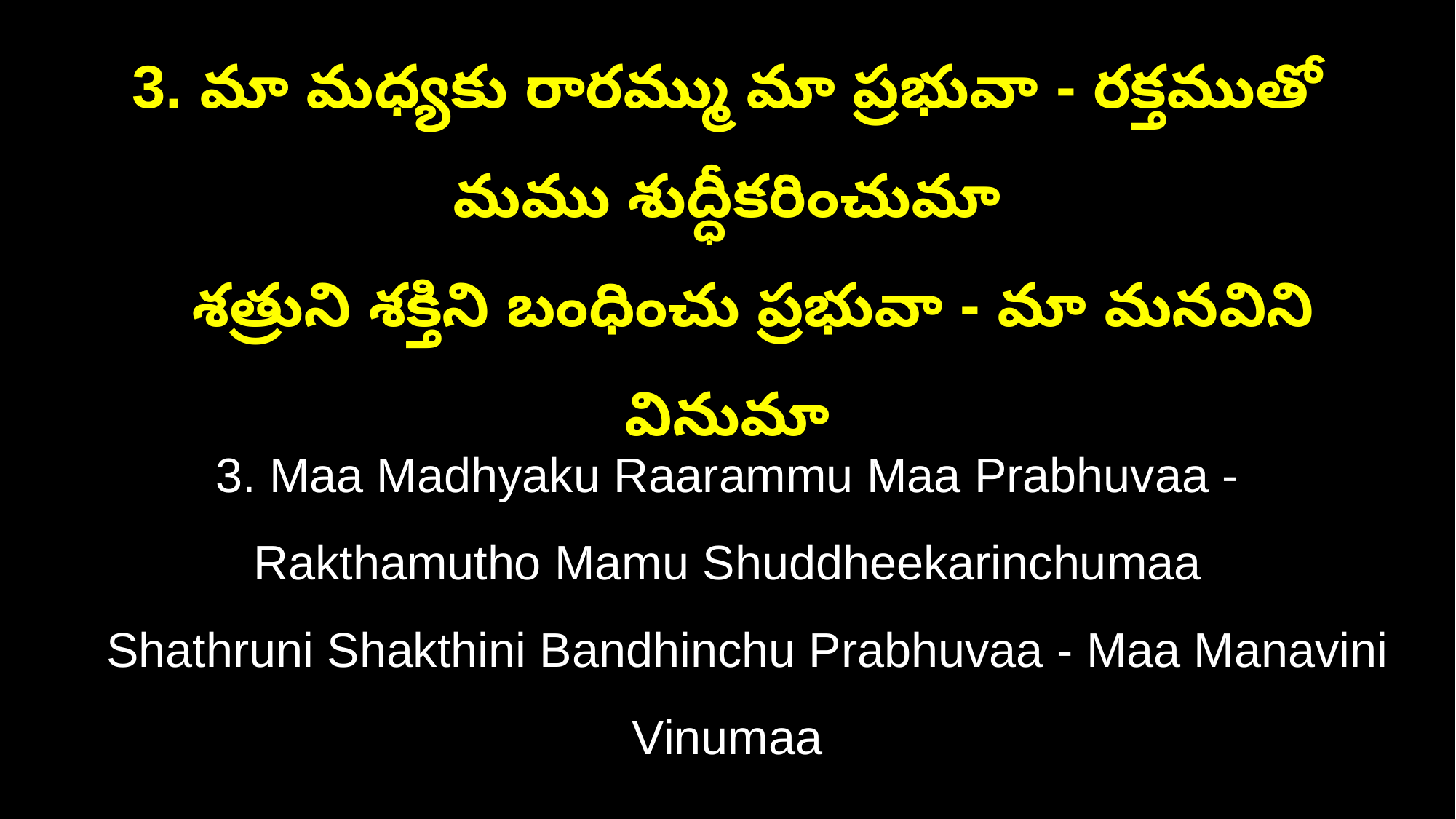

3. మా మధ్యకు రారమ్ము మా ప్రభువా - రక్తముతో మము శుద్ధీకరించుమా
   శత్రుని శక్తిని బంధించు ప్రభువా - మా మనవిని వినుమా
3. Maa Madhyaku Raarammu Maa Prabhuvaa - Rakthamutho Mamu Shuddheekarinchumaa
   Shathruni Shakthini Bandhinchu Prabhuvaa - Maa Manavini Vinumaa